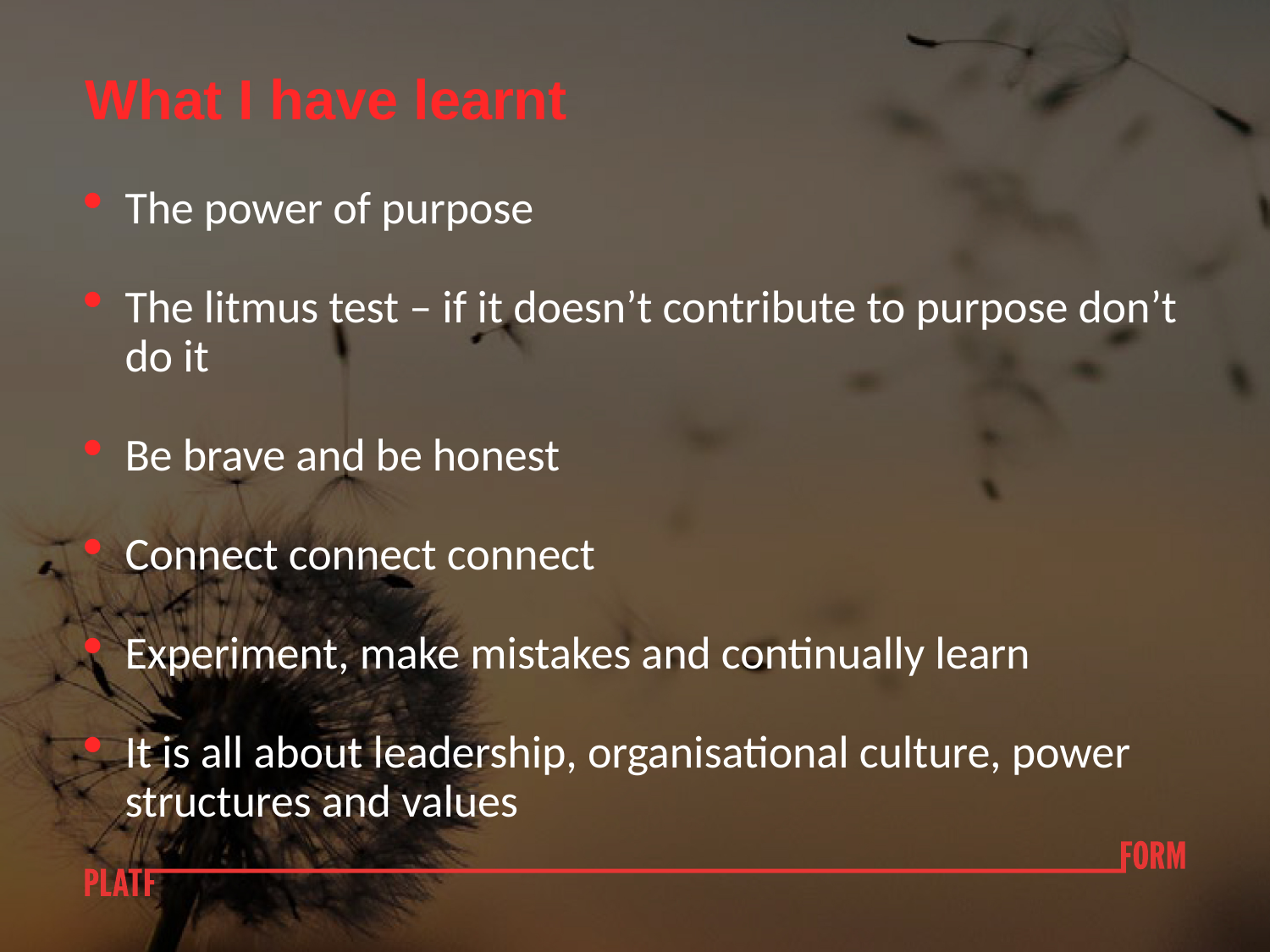

# What I have learnt
The power of purpose

The litmus test – if it doesn’t contribute to purpose don’t do it

Be brave and be honest

Connect connect connect

Experiment, make mistakes and continually learn

It is all about leadership, organisational culture, power structures and values